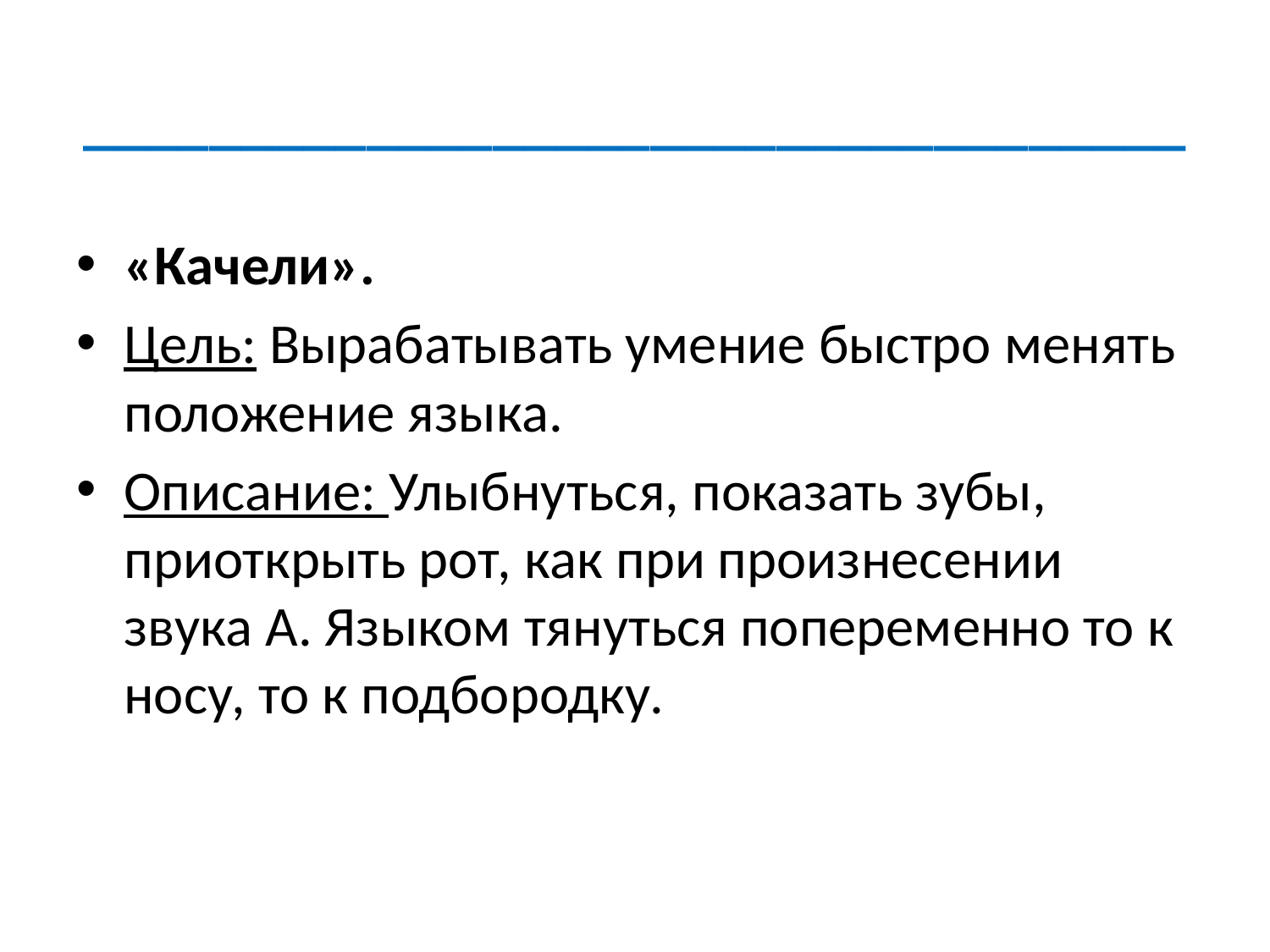

# ___________________________________
«Качели».
Цель: Вырабатывать умение быстро менять положение языка.
Описание: Улыбнуться, показать зубы, приоткрыть рот, как при произнесении звука А. Языком тянуться попеременно то к носу, то к подбородку.